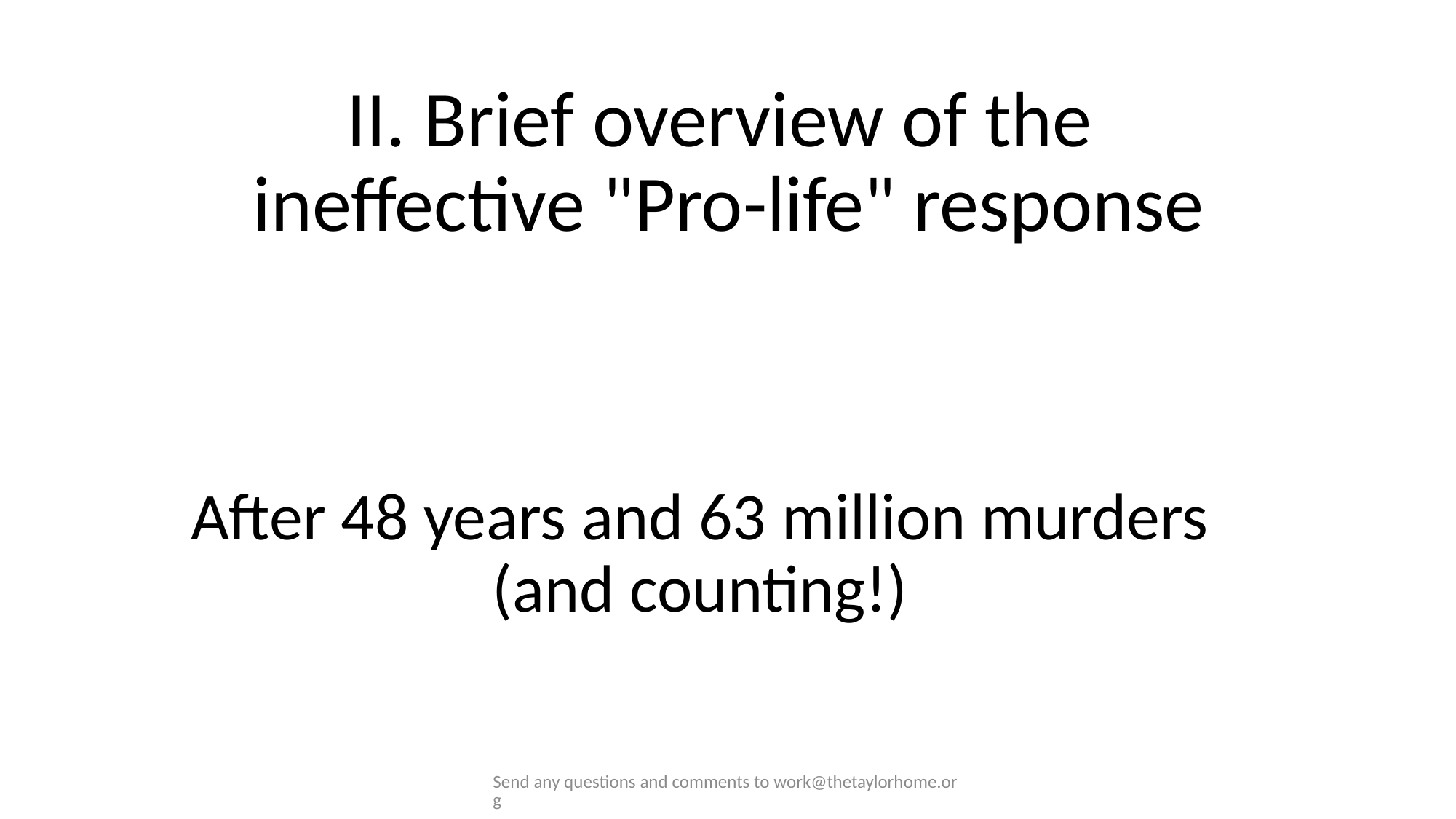

# II. Brief overview of the ineffective "Pro-life" response
After 48 years and 63 million murders (and counting!)
Send any questions and comments to work@thetaylorhome.org